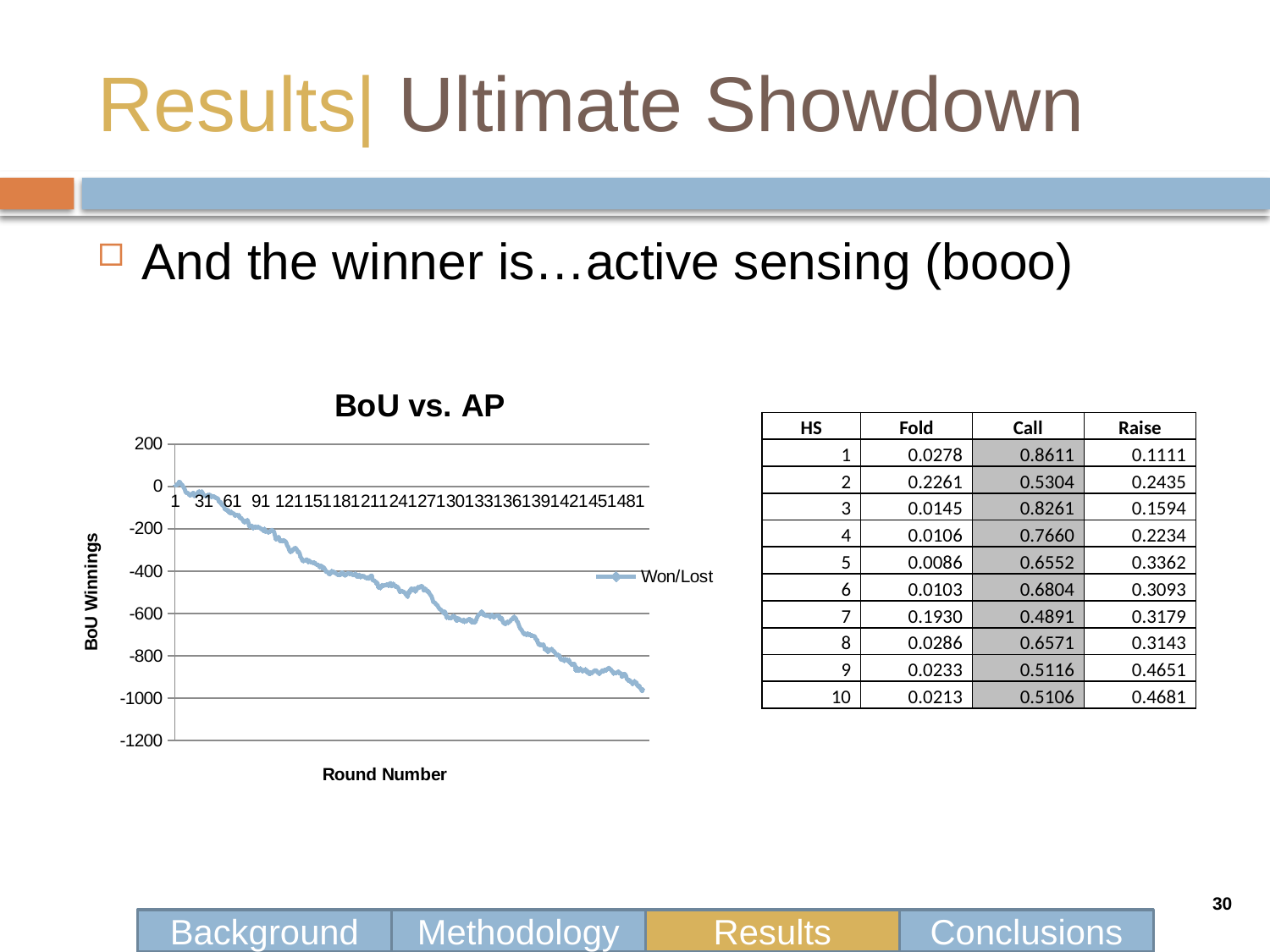

# Results| Ultimate Showdown
And the winner is…active sensing (booo)

[unsupported chart]

| HS | Fold | Call | Raise |
| --- | --- | --- | --- |
| 1 | 0.0278 | 0.8611 | 0.1111 |
| 2 | 0.2261 | 0.5304 | 0.2435 |
| 3 | 0.0145 | 0.8261 | 0.1594 |
| 4 | 0.0106 | 0.7660 | 0.2234 |
| 5 | 0.0086 | 0.6552 | 0.3362 |
| 6 | 0.0103 | 0.6804 | 0.3093 |
| 7 | 0.1930 | 0.4891 | 0.3179 |
| 8 | 0.0286 | 0.6571 | 0.3143 |
| 9 | 0.0233 | 0.5116 | 0.4651 |
| 10 | 0.0213 | 0.5106 | 0.4681 |
30
Background
Methodology
Results
Conclusions